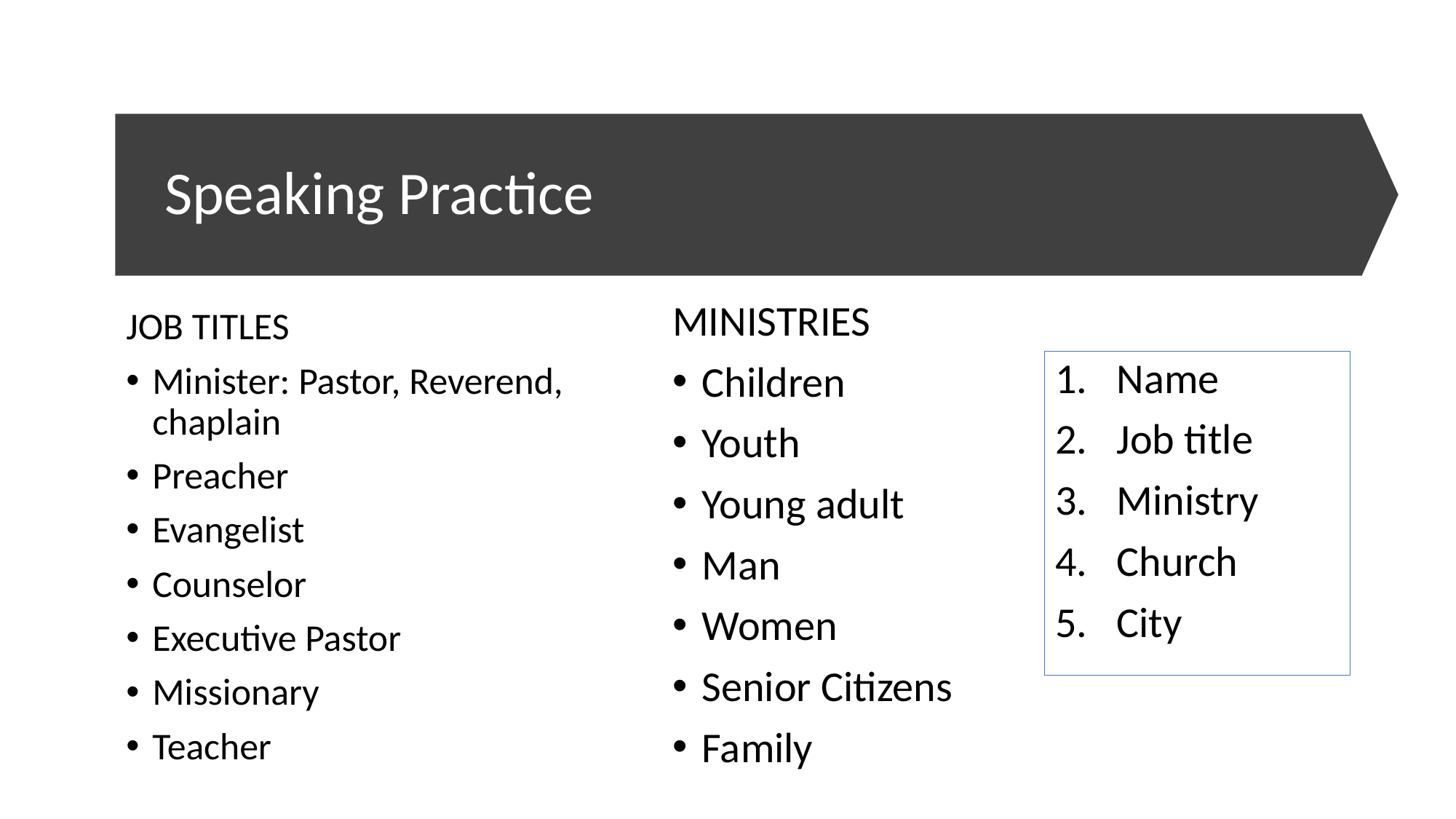

# Speaking Practice
MINISTRIES
Children
Youth
Young adult
Man
Women
Senior Citizens
Family

JOB TITLES
Minister: Pastor, Reverend, chaplain
Preacher
Evangelist
Counselor
Executive Pastor
Missionary
Teacher

Name
Job title
Ministry
Church
City